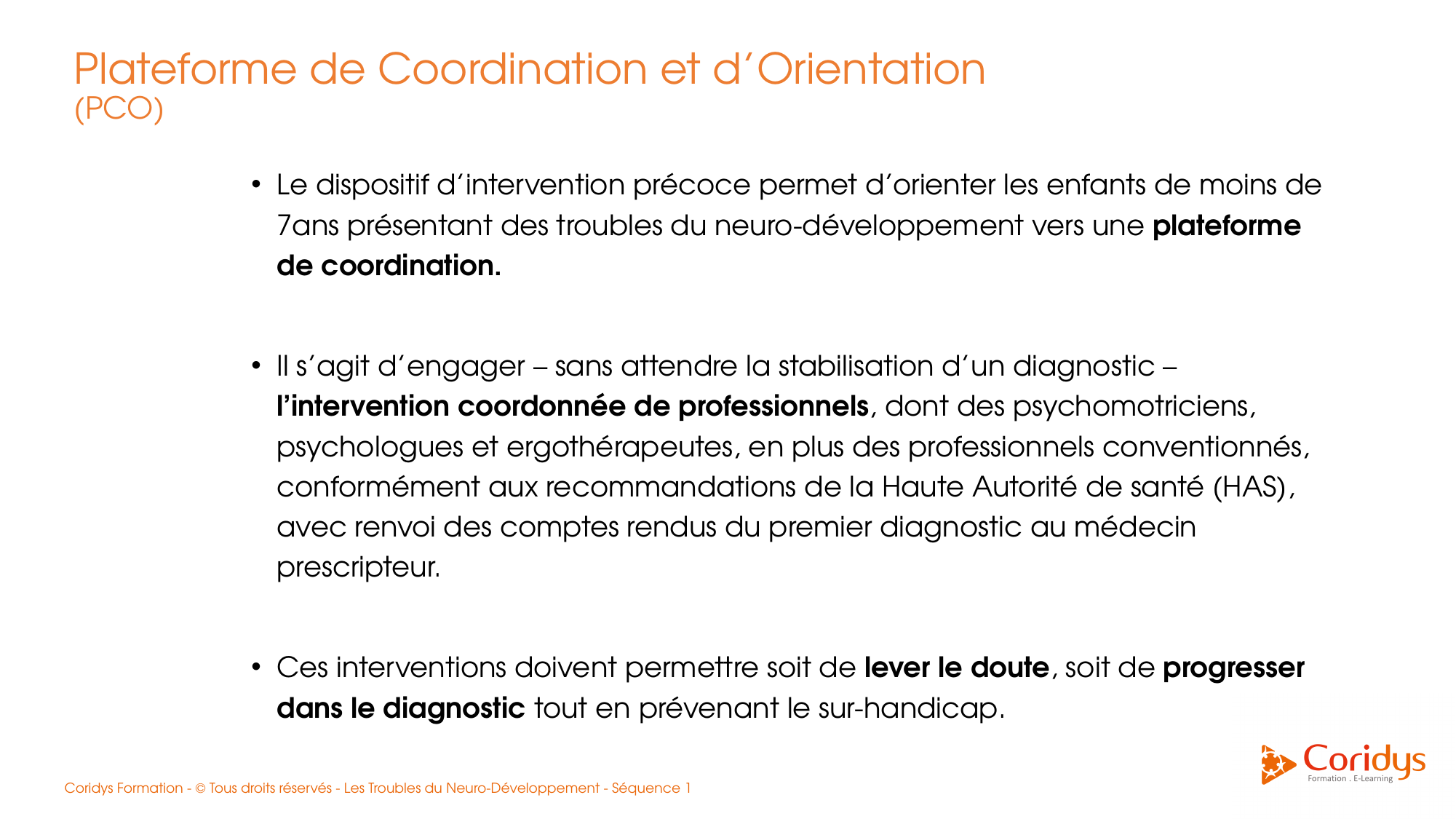

# Plateforme de Coordination et d’Orientation (PCO)
Le dispositif d’intervention précoce permet d’orienter les enfants de moins de 7ans présentant des troubles du neuro-développement vers une plateforme de coordination.

Il s’agit d’engager – sans attendre la stabilisation d’un diagnostic – l’intervention coordonnée de professionnels, dont des psychomotriciens, psychologues et ergothérapeutes, en plus des professionnels conventionnés, conformément aux recommandations de la Haute Autorité de santé (HAS), avec renvoi des comptes rendus du premier diagnostic au médecin prescripteur.

Ces interventions doivent permettre soit de lever le doute, soit de progresser dans le diagnostic tout en prévenant le sur-handicap.